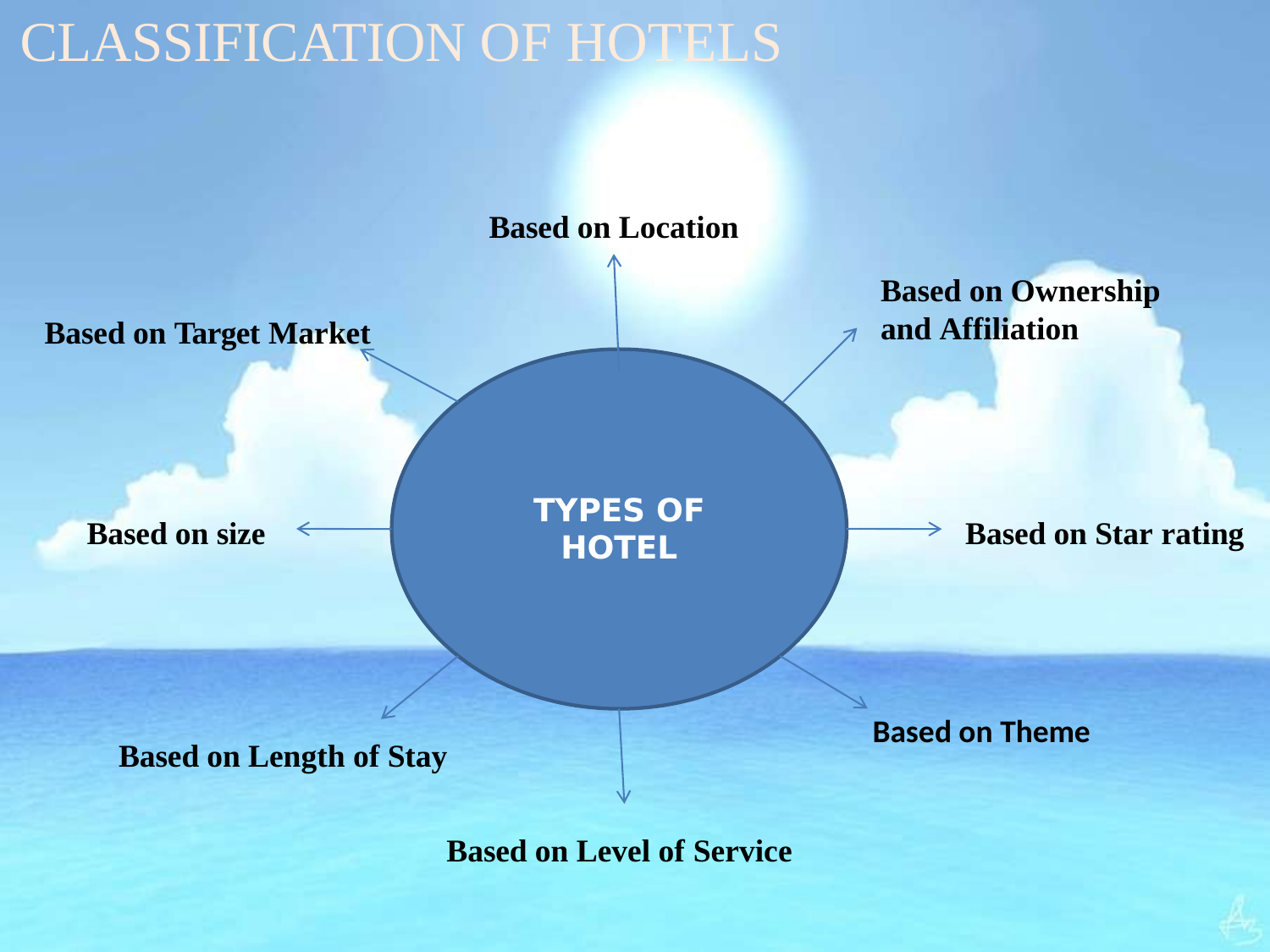

# CLASSIFICATION OF HOTELS
Based on Location

Based on Ownership
and Affiliation
Based on Target Market

TYPES OF
HOTEL
Based on size
Based on Star rating
Based on Theme
Based on Length of Stay
Based on Level of Service